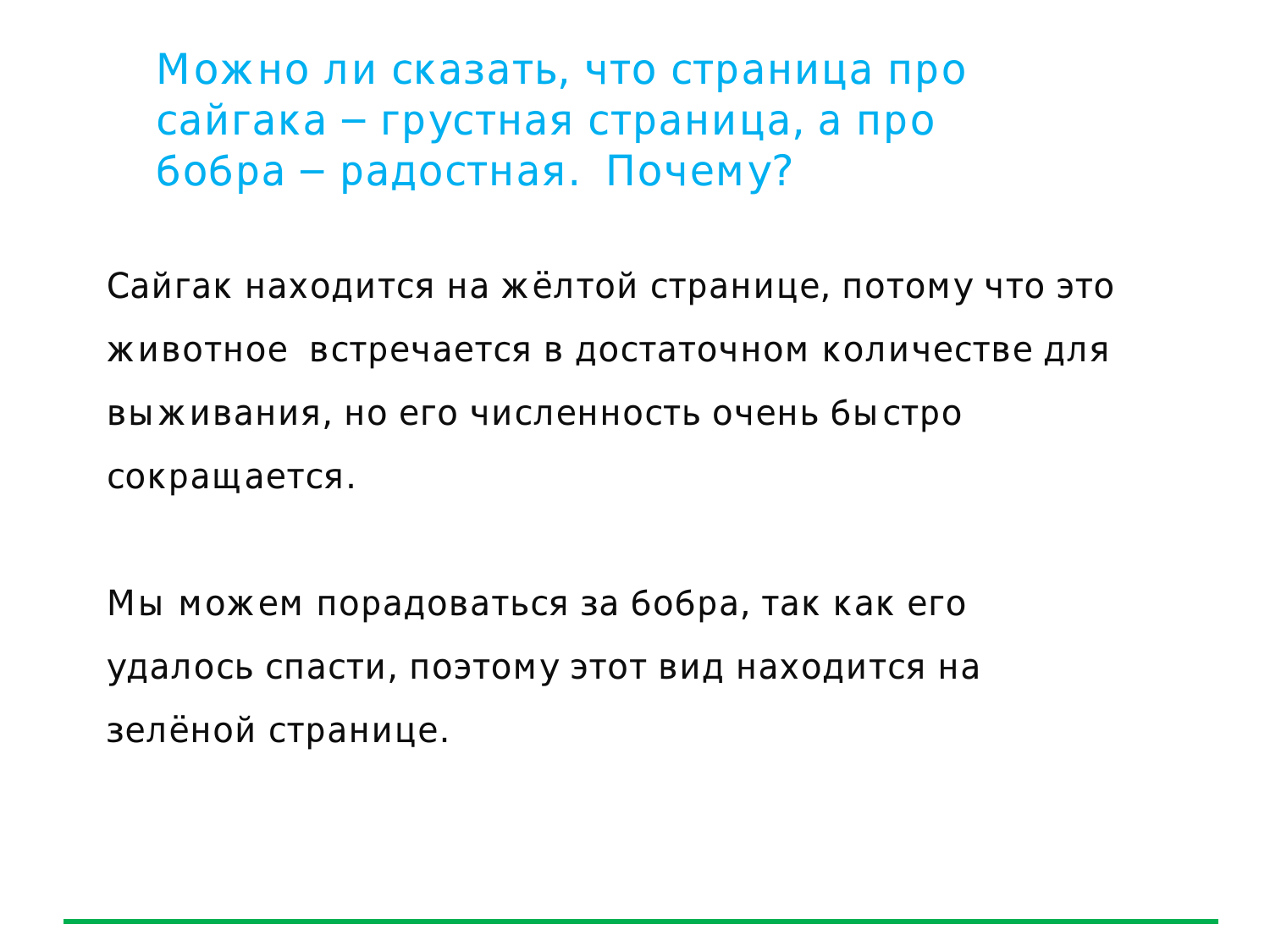

Прослушайте текст.
Можно ли сказать, что страница про сайгака – грустная страница, а про бобра – радостная.  Почему?
Сайгак находится на жёлтой странице, потому что это животное  встречается в достаточном количестве для выживания, но его численность очень быстро сокращается.

Мы можем порадоваться за бобра, так как его  удалось спасти, поэтому этот вид находится на зелёной странице.